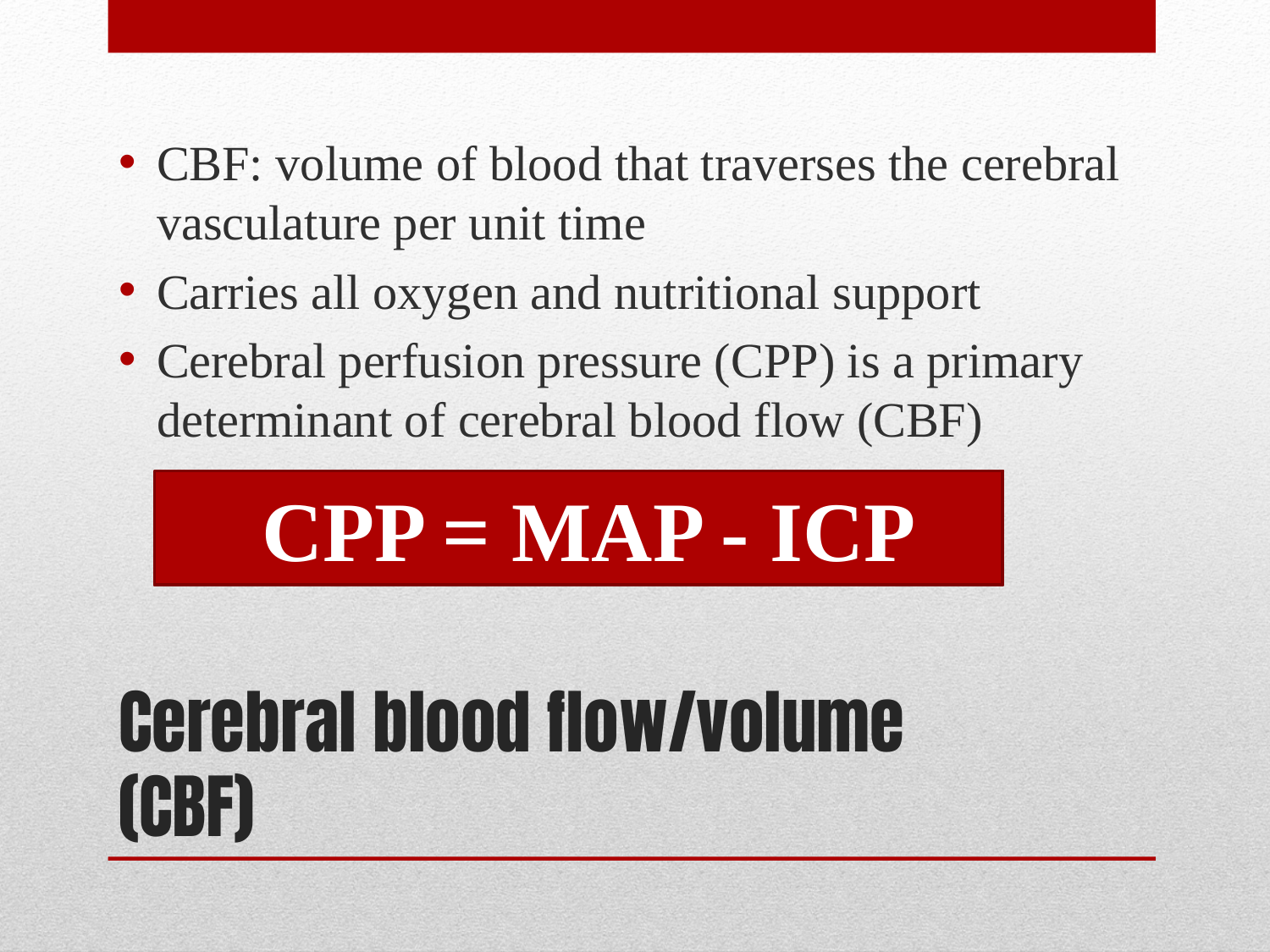

CBF: volume of blood that traverses the cerebral vasculature per unit time
Carries all oxygen and nutritional support
Cerebral perfusion pressure (CPP) is a primary determinant of cerebral blood flow (CBF)
CBF = CPP/CVR
 CPP = MAP - ICP
# Cerebral blood flow/volume (CBF)